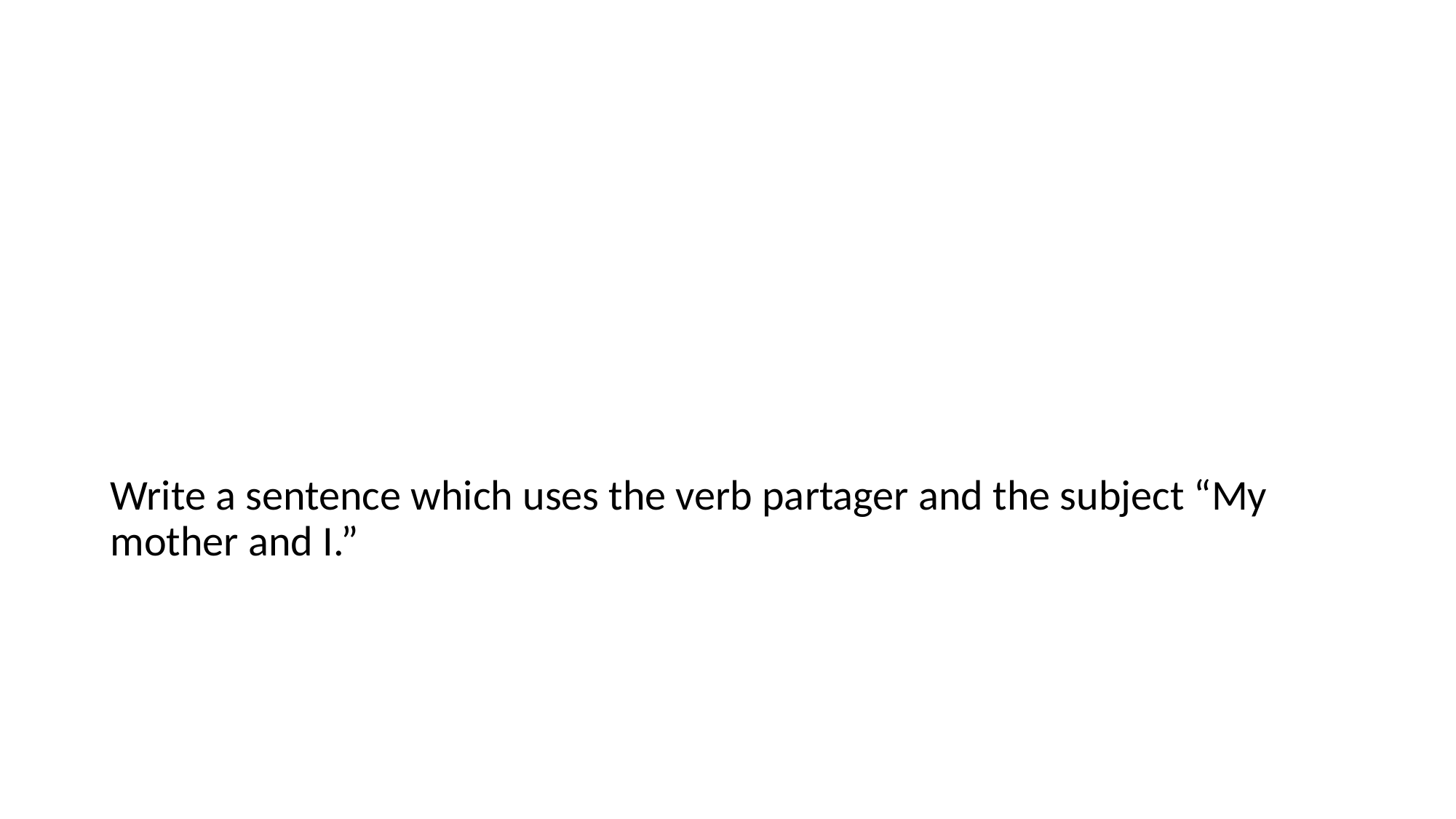

#

Write a sentence which uses the verb partager and the subject “My mother and I.”